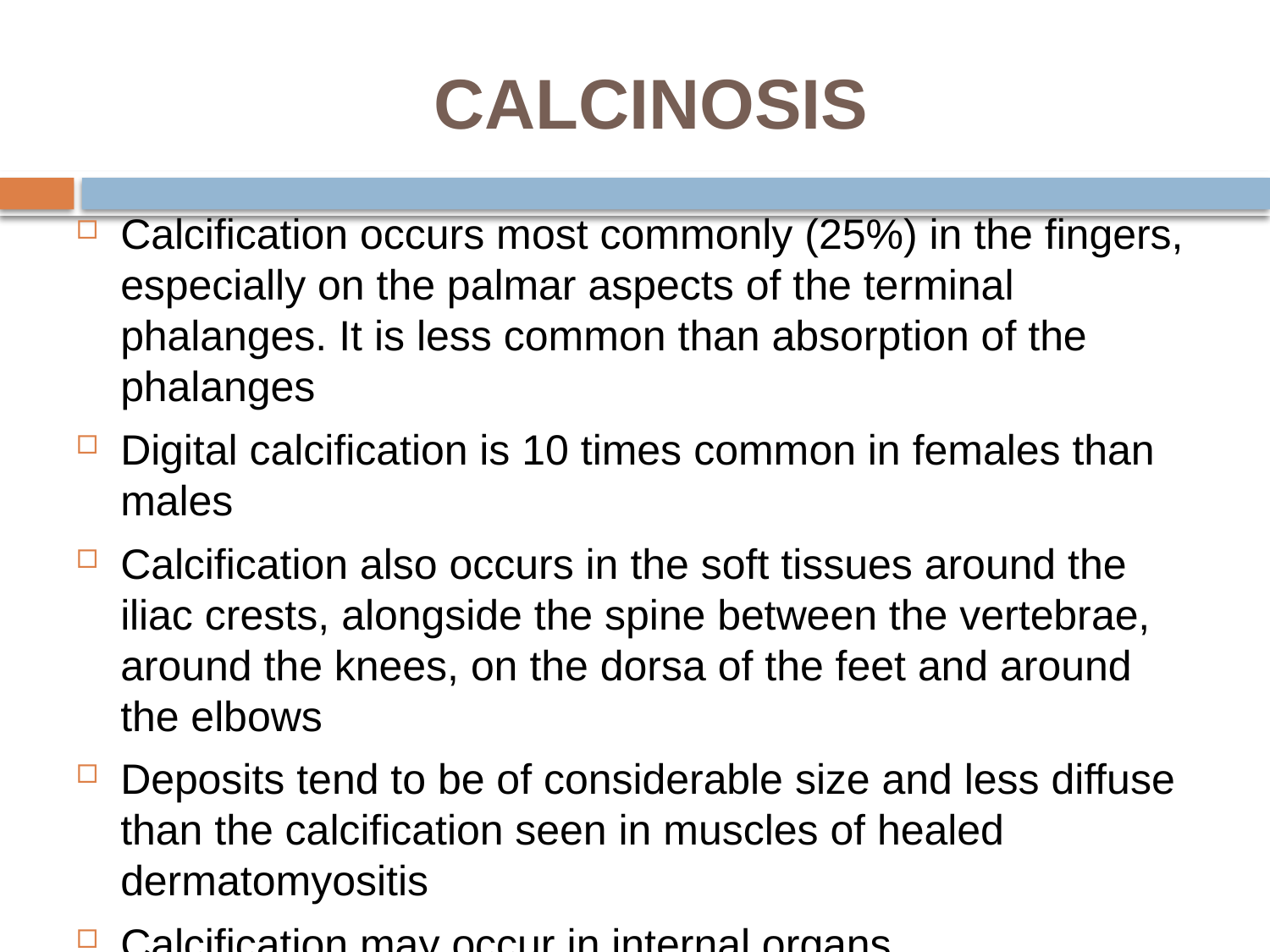

# CALCINOSIS
Calcification occurs most commonly (25%) in the fingers, especially on the palmar aspects of the terminal phalanges. It is less common than absorption of the phalanges
Digital calcification is 10 times common in females than males
Calcification also occurs in the soft tissues around the iliac crests, alongside the spine between the vertebrae, around the knees, on the dorsa of the feet and around the elbows
Deposits tend to be of considerable size and less diffuse than the calcification seen in muscles of healed dermatomyositis
Calcification may occur in internal organs